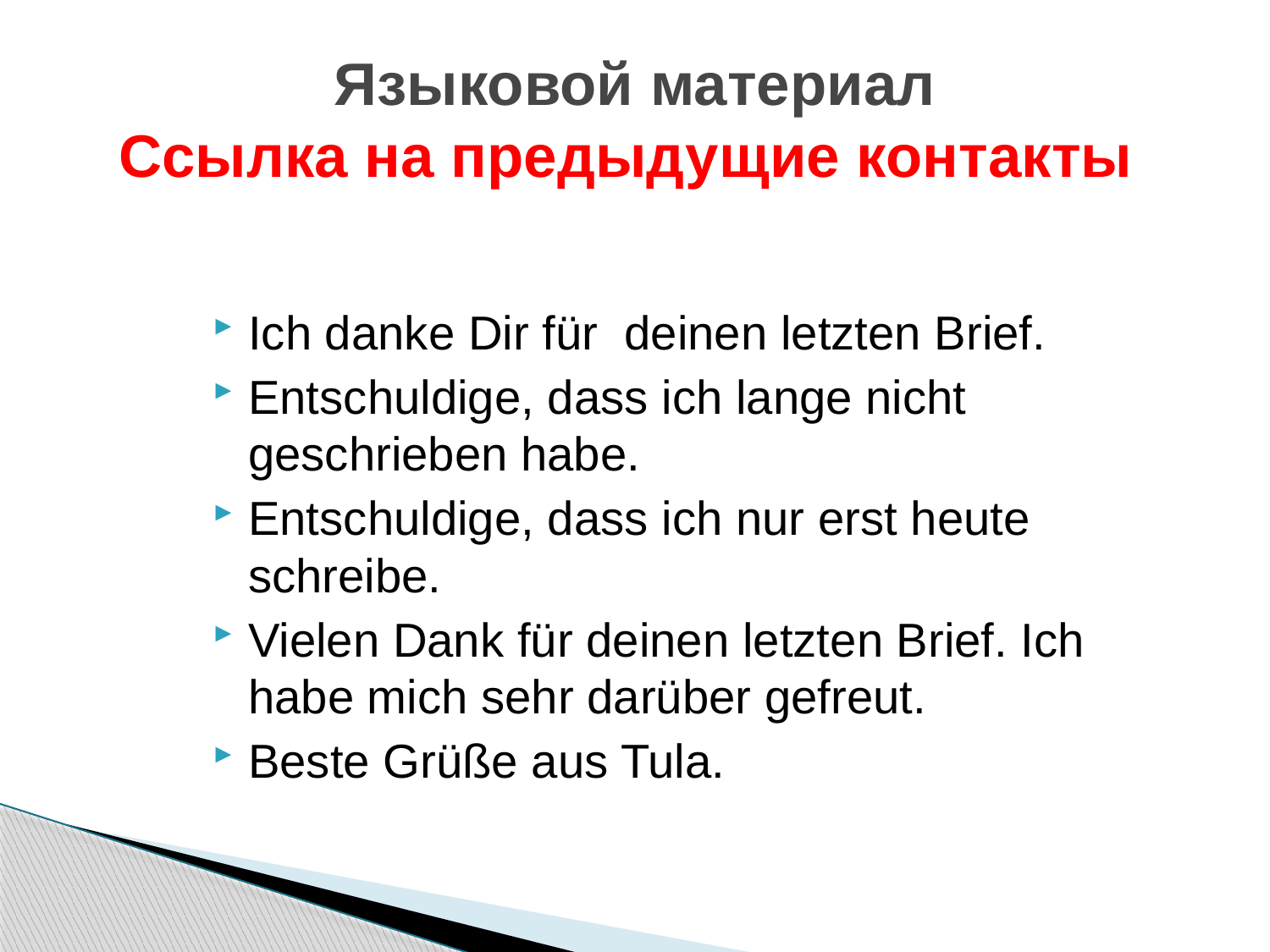

# Языковой материал Ссылка на предыдущие контакты
Ich danke Dir für  deinen letzten Brief.
Entschuldige, dass ich lange nicht geschrieben habe.
Entschuldige, dass ich nur erst heute schreibe.
Vielen Dank für deinen letzten Brief. Ich habe mich sehr darüber gefreut.
Beste Grüße aus Tula.